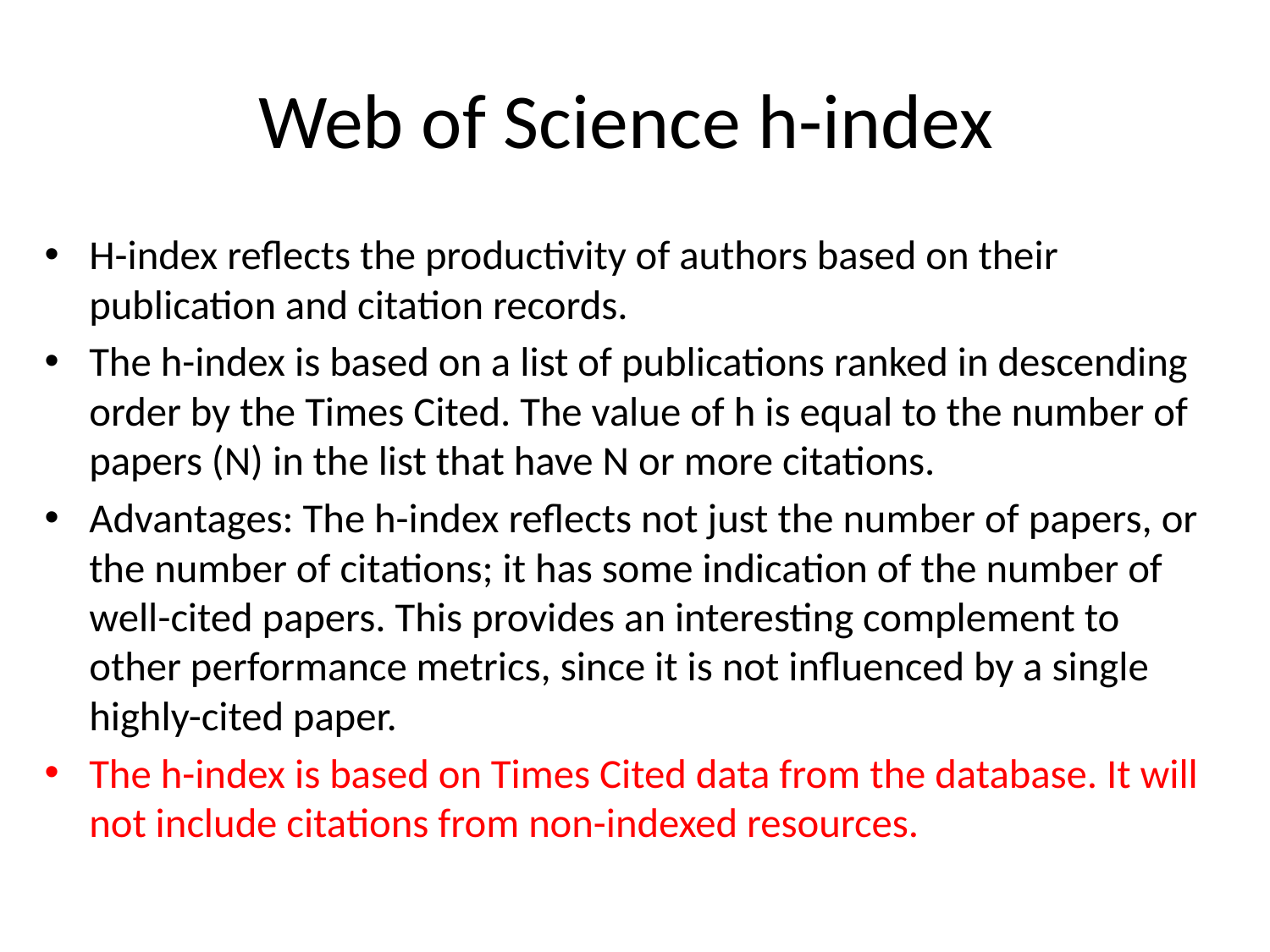

# Web of Science h-index
H-index reflects the productivity of authors based on their publication and citation records.
The h-index is based on a list of publications ranked in descending order by the Times Cited. The value of h is equal to the number of papers (N) in the list that have N or more citations.
Advantages: The h-index reflects not just the number of papers, or the number of citations; it has some indication of the number of well-cited papers. This provides an interesting complement to other performance metrics, since it is not influenced by a single highly-cited paper.
The h-index is based on Times Cited data from the database. It will not include citations from non-indexed resources.